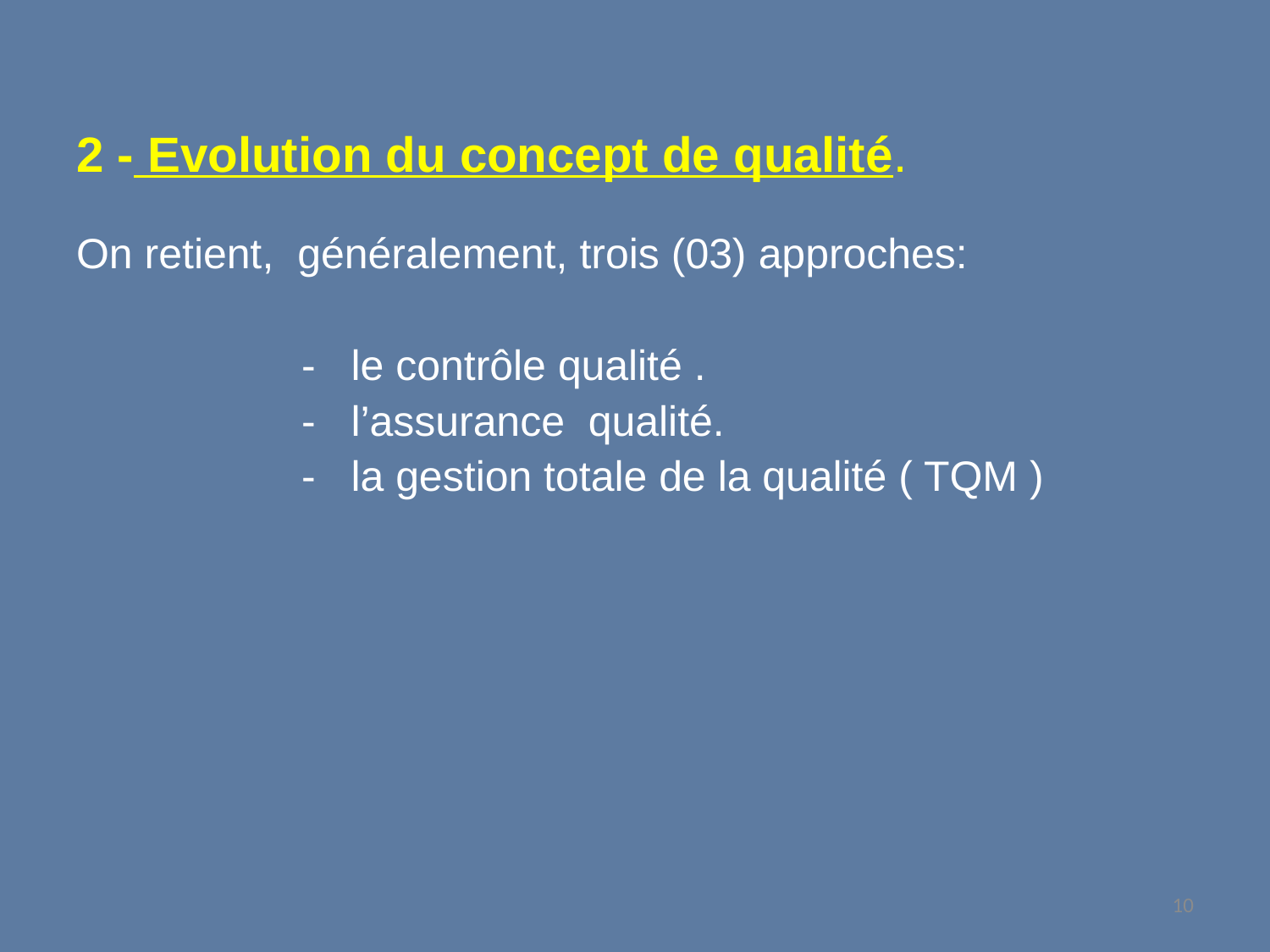

2 - Evolution du concept de qualité.
On retient,  généralement, trois (03) approches:

                   -   le contrôle qualité .
                   -   l’assurance  qualité.
                   -   la gestion totale de la qualité ( TQM )

10